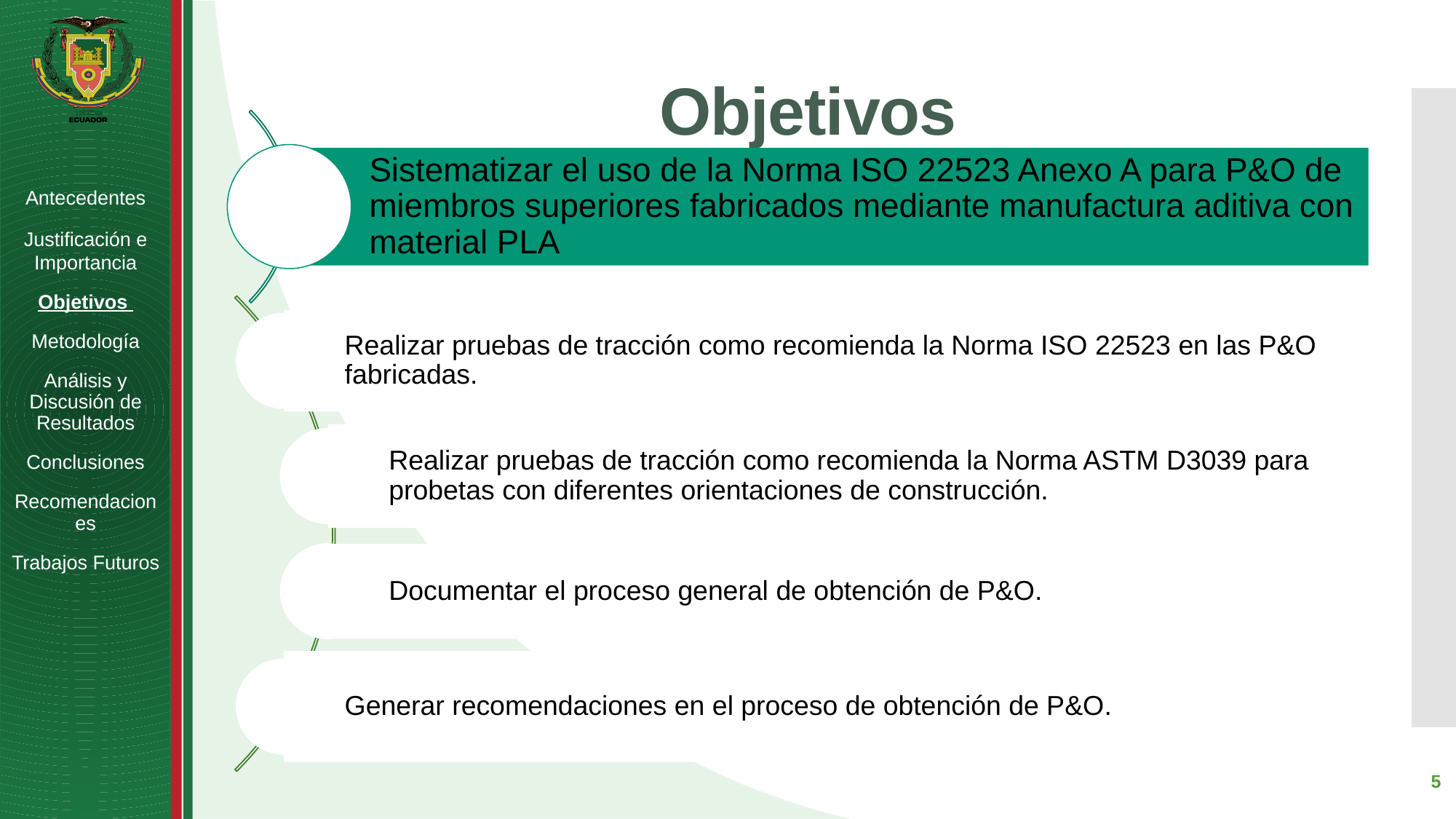

# Objetivos
Sistematizar el uso de la Norma ISO 22523 Anexo A para P&O de miembros superiores fabricados mediante manufactura aditiva con material PLA
Antecedentes
Justificación e Importancia
Objetivos
Metodología
Análisis y Discusión de Resultados
Conclusiones
Recomendaciones
Trabajos Futuros

Realizar pruebas de tracción como recomienda la Norma ISO 22523 en las P&O fabricadas.
Realizar pruebas de tracción como recomienda la Norma ASTM D3039 para probetas con diferentes orientaciones de construcción.
Documentar el proceso general de obtención de P&O.
Generar recomendaciones en el proceso de obtención de P&O.
5